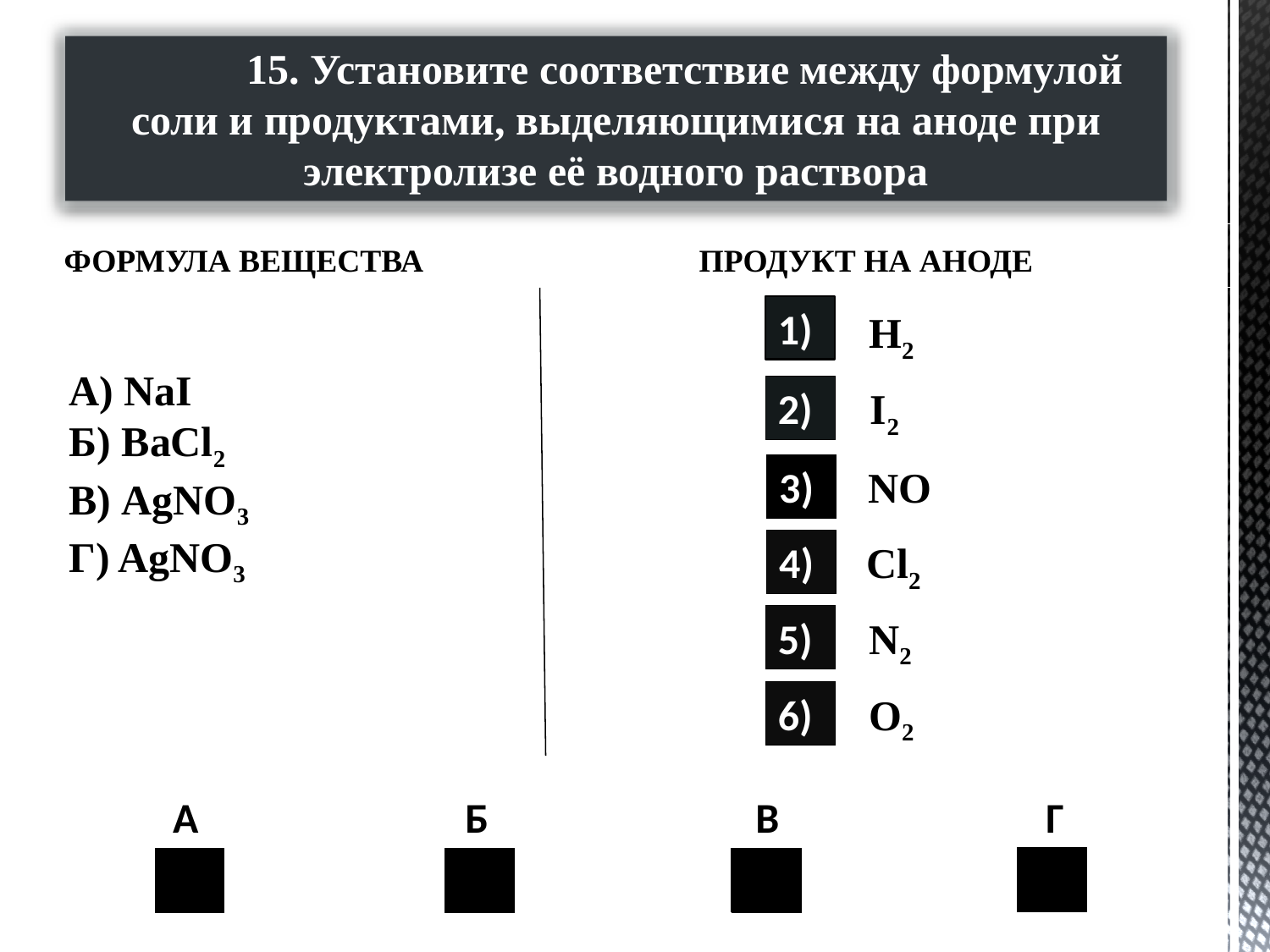

15. Установите соответствие между формулой соли и продуктами, выделяющимися на аноде при электролизе её водного раствора
Формула вещества               		Продукт на аноде
1)
H2
А) NaI
Б) BaCl2
В) AgNO3
Г) AgNO3

I2
2)
NO
3)
4)
Cl2

5)
N2
6)
O2
А                            Б                            В                            Г

6)
2)

4)

6)